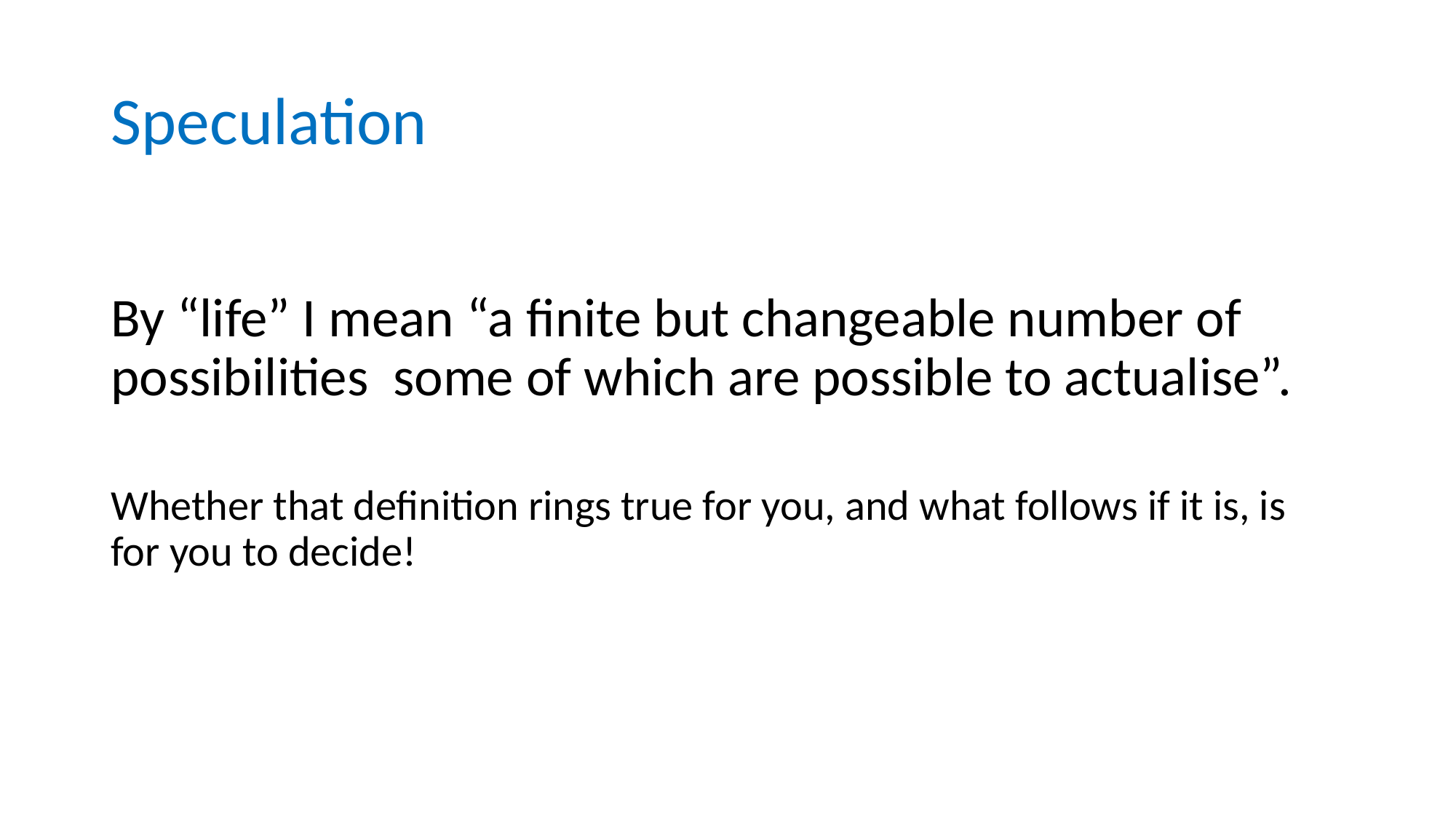

# Speculation

By “life” I mean “a finite but changeable number of possibilities  some of which are possible to actualise”.

Whether that definition rings true for you, and what follows if it is, is for you to decide!